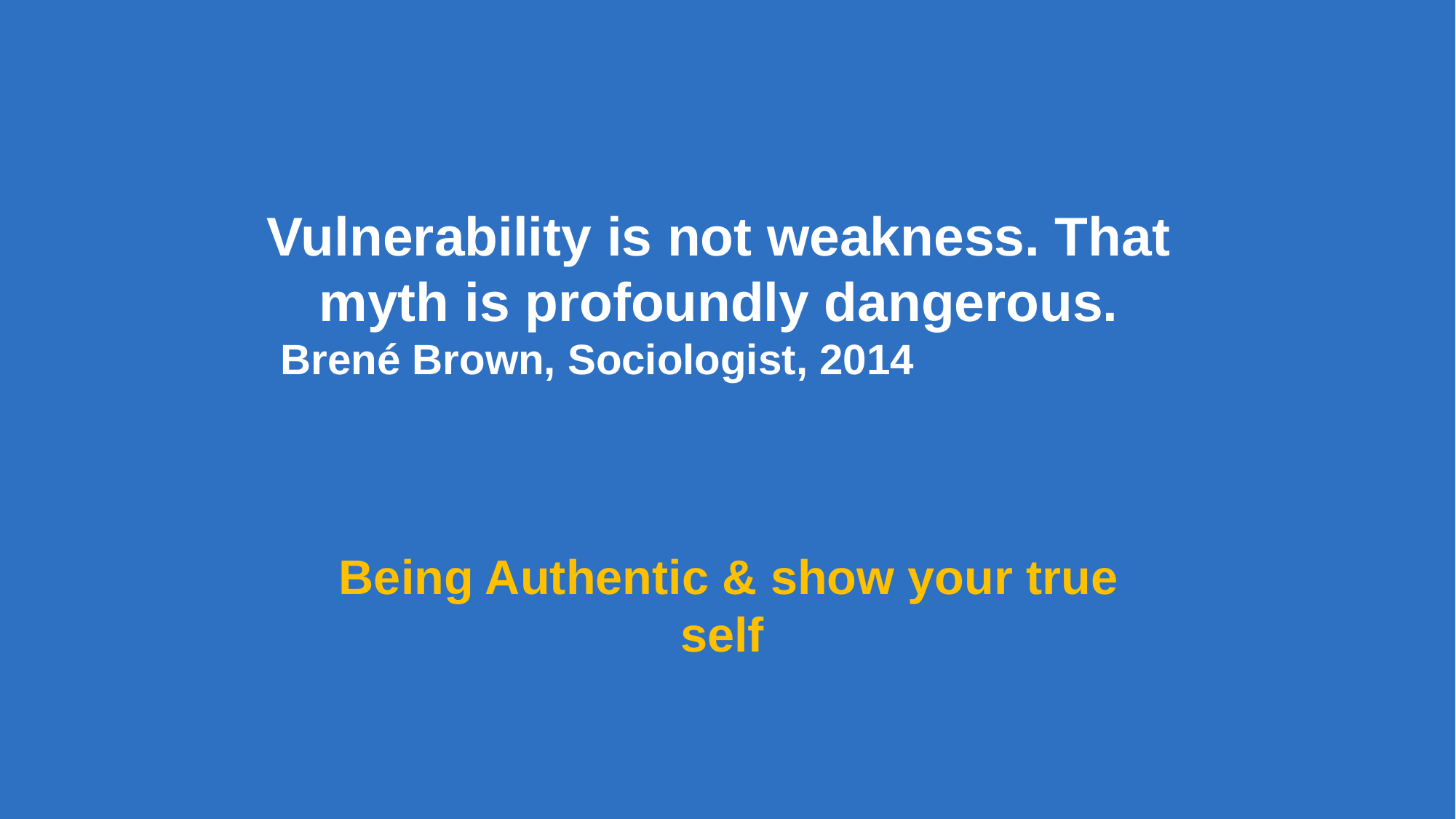

Vulnerability is not weakness. That myth is profoundly dangerous.
  Brené Brown, Sociologist, 2014

Being Authentic & show your true self